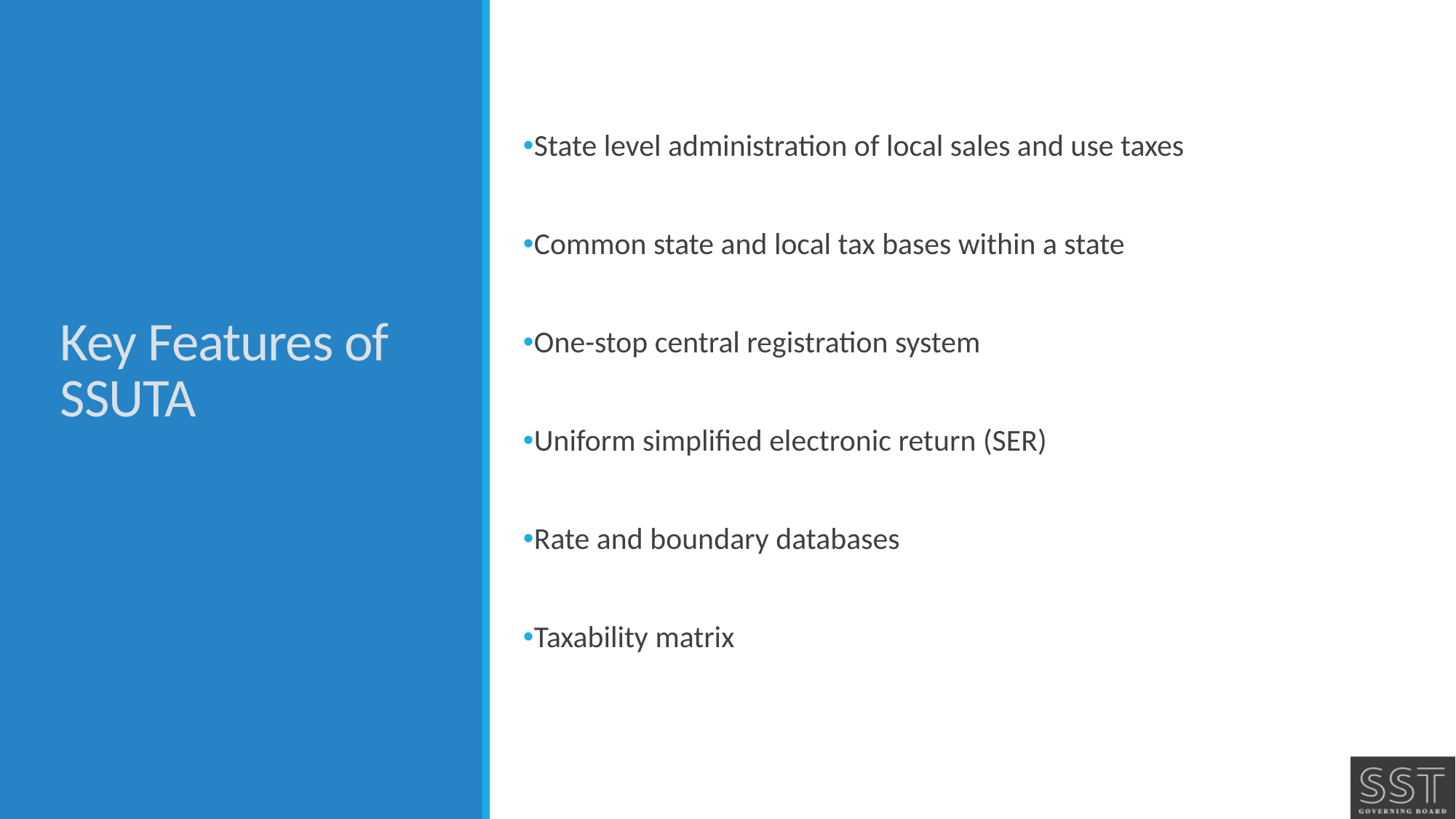

State level administration of local sales and use taxes

Common state and local tax bases within a state

One-stop central registration system

Uniform simplified electronic return (SER)

Rate and boundary databases

Taxability matrix

# Key Features of SSUTA